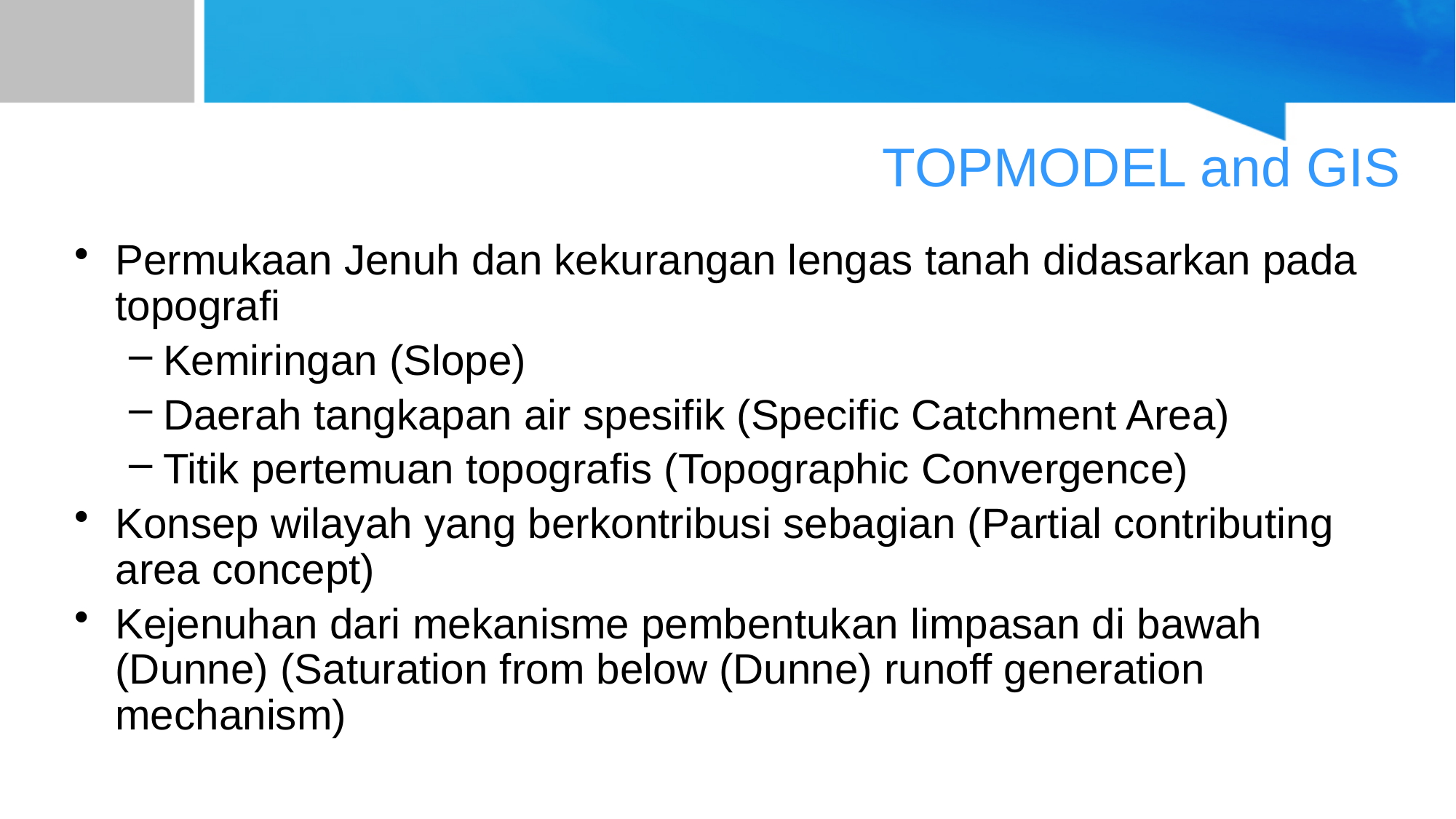

# TOPMODEL and GIS
Permukaan Jenuh dan kekurangan lengas tanah didasarkan pada topografi
Kemiringan (Slope)
Daerah tangkapan air spesifik (Specific Catchment Area)
Titik pertemuan topografis (Topographic Convergence)
Konsep wilayah yang berkontribusi sebagian (Partial contributing area concept)
Kejenuhan dari mekanisme pembentukan limpasan di bawah (Dunne) (Saturation from below (Dunne) runoff generation mechanism)